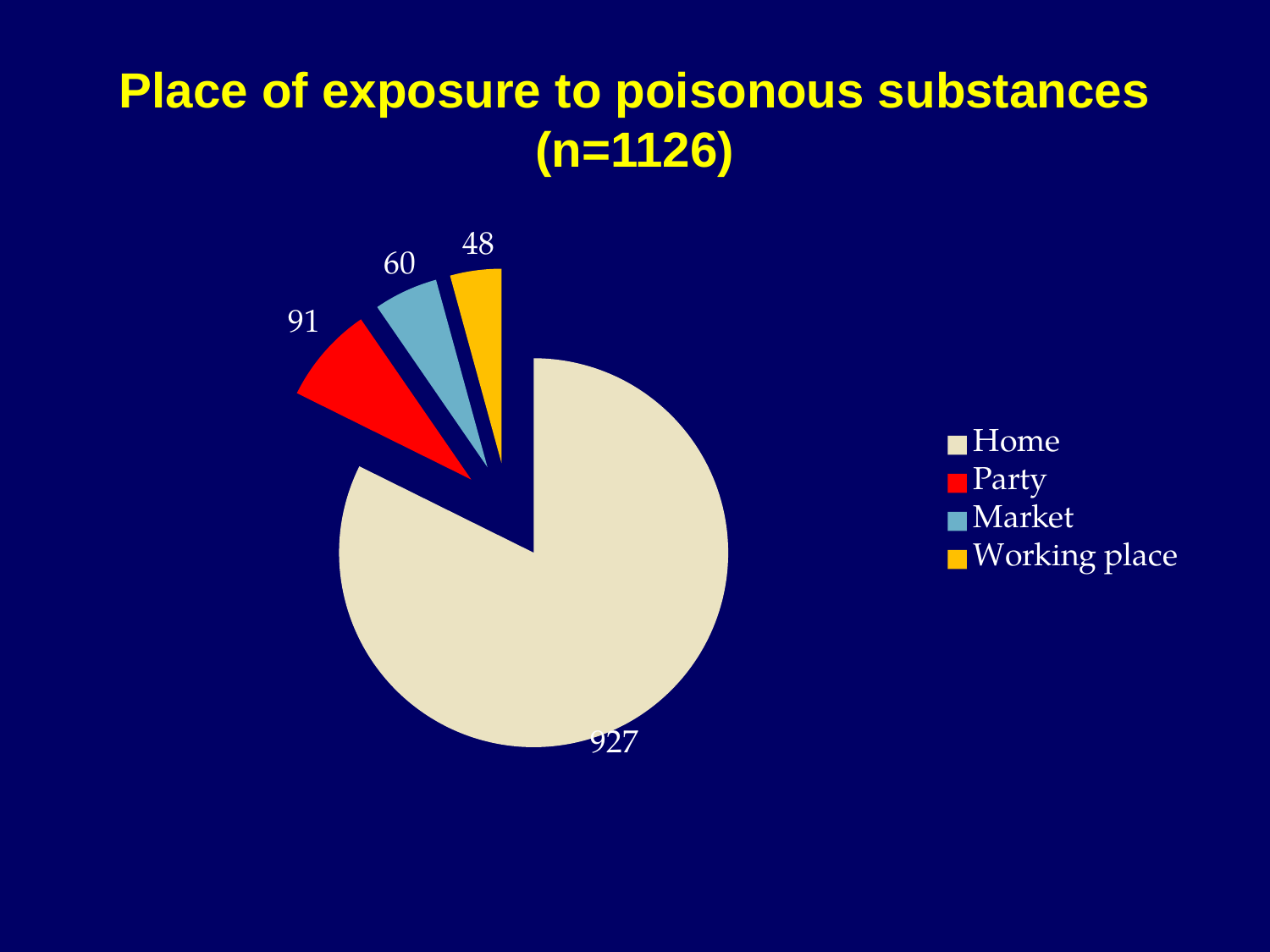

# Place of exposure to poisonous substances (n=1126)

### Chart

| Category | Series 1 |
|---|---|
| Home | 927.0 |
| Party | 91.0 |
| Market | 60.0 |
| Working place  | 48.0 |